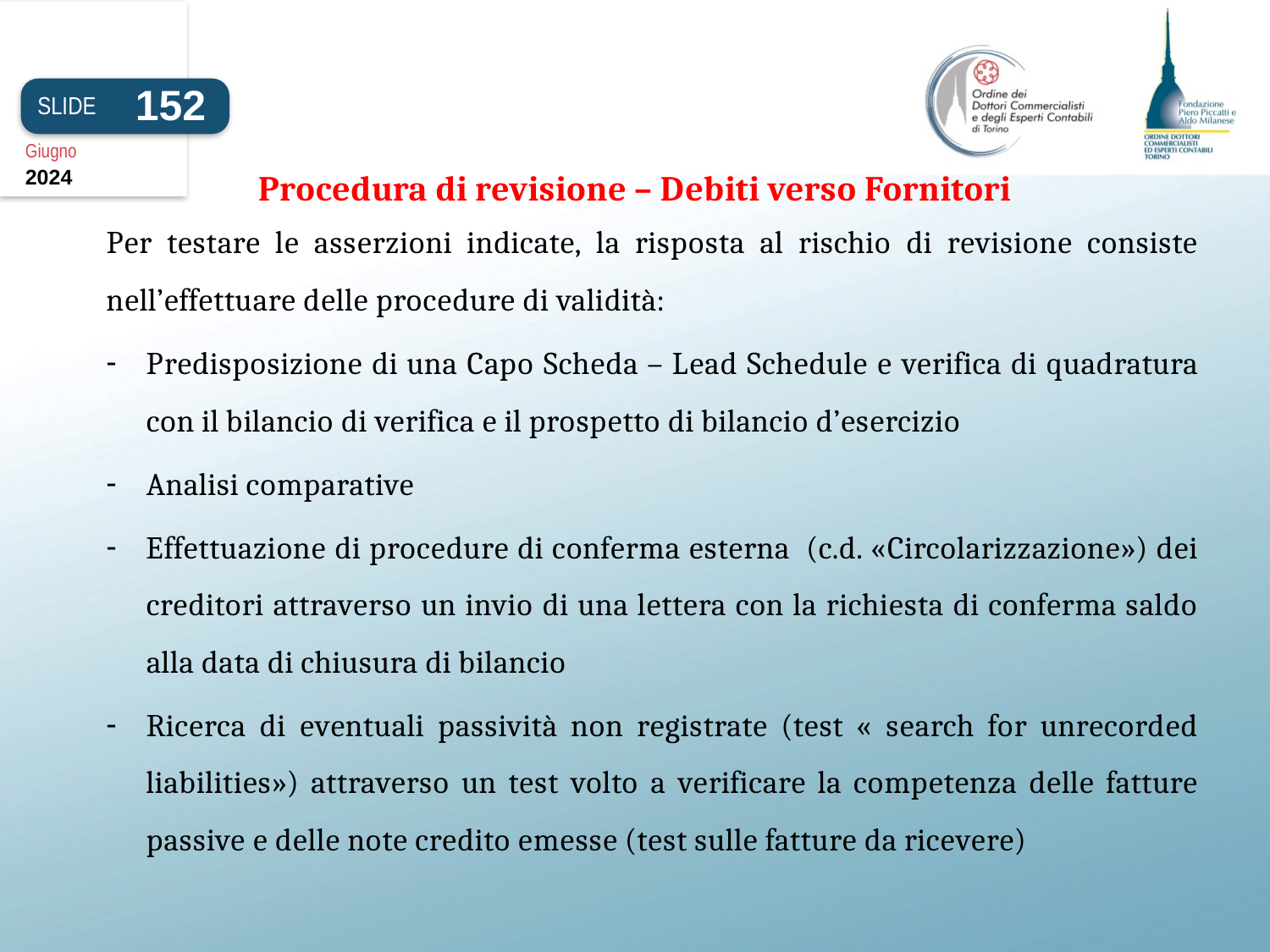

152
SLIDE

Giugno
2024
# Procedura di revisione – Debiti verso Fornitori
Per testare le asserzioni indicate, la risposta al rischio di revisione consiste nell’effettuare delle procedure di validità:
Predisposizione di una Capo Scheda – Lead Schedule e verifica di quadratura con il bilancio di verifica e il prospetto di bilancio d’esercizio
Analisi comparative
Effettuazione di procedure di conferma esterna  (c.d. «Circolarizzazione») dei creditori attraverso un invio di una lettera con la richiesta di conferma saldo alla data di chiusura di bilancio
Ricerca di eventuali passività non registrate (test « search for unrecorded liabilities») attraverso un test volto a verificare la competenza delle fatture passive e delle note credito emesse (test sulle fatture da ricevere)